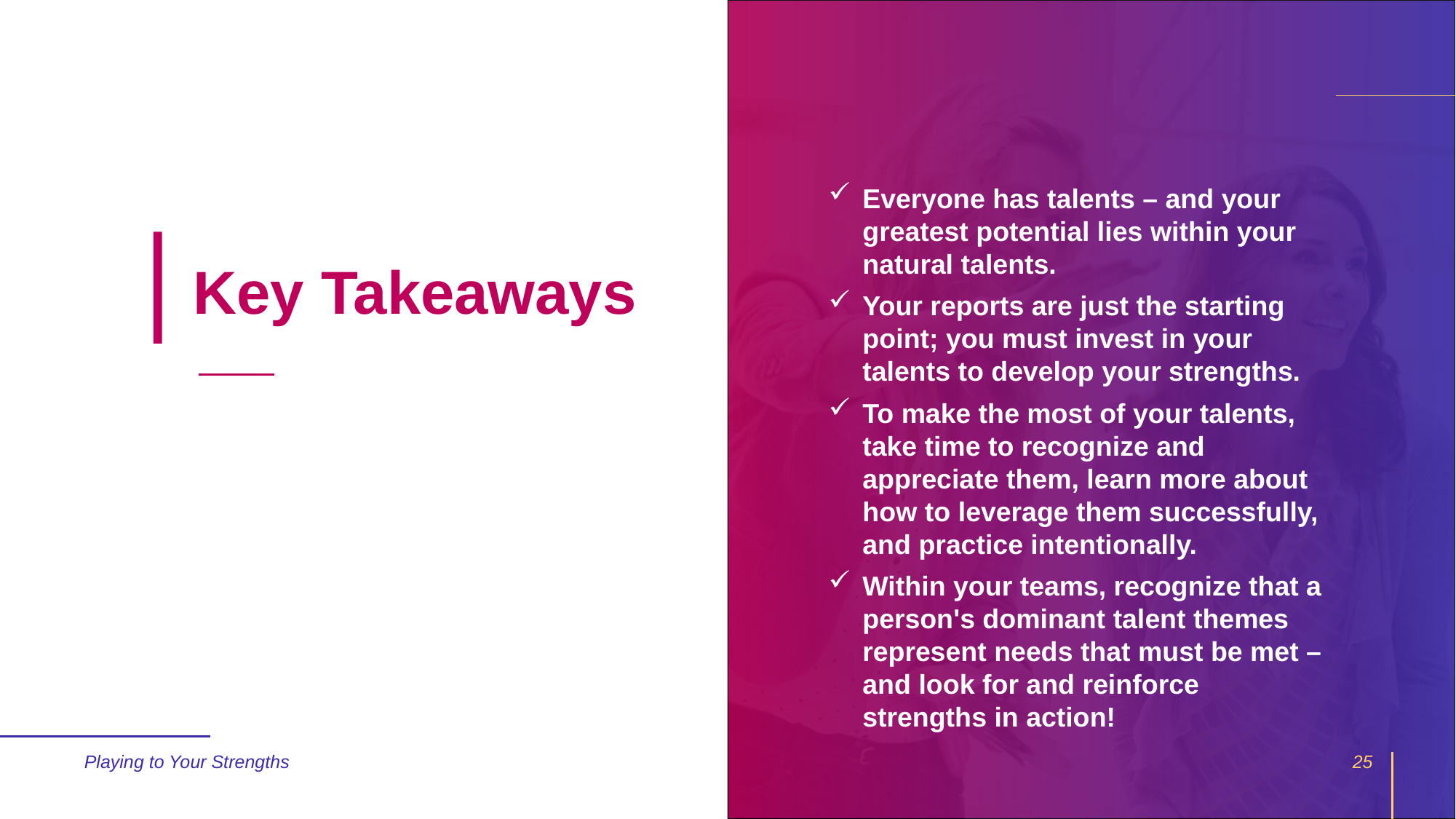

Everyone has talents – and your greatest potential lies within your natural talents.
Your reports are just the starting point; you must invest in your talents to develop your strengths.
To make the most of your talents, take time to recognize and appreciate them, learn more about how to leverage them successfully, and practice intentionally.
Within your teams, recognize that a person's dominant talent themes represent needs that must be met – and look for and reinforce strengths in action!
# Key Takeaways
Playing to Your Strengths
25